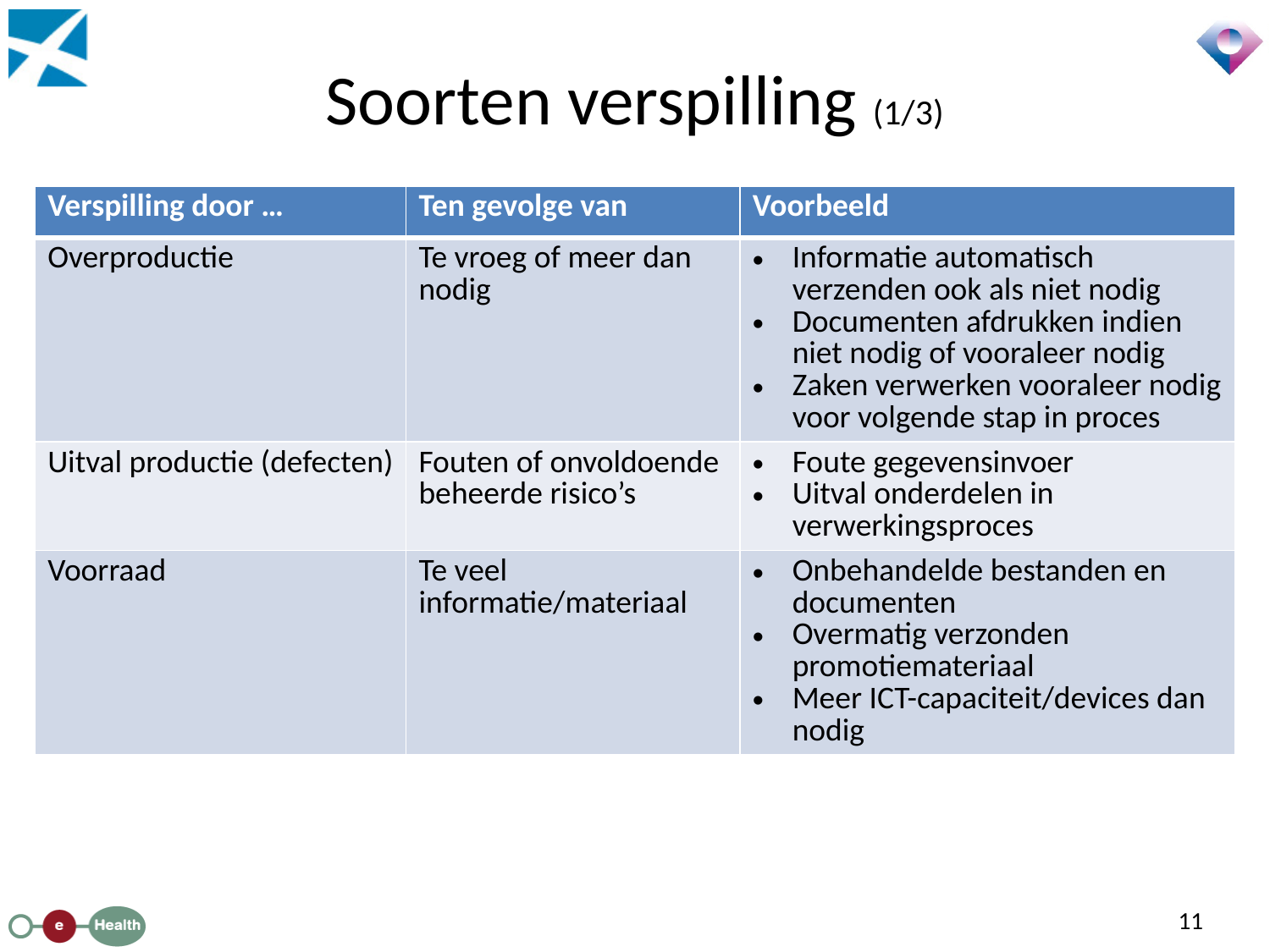

# Soorten verspilling (1/3)
| Verspilling door … | Ten gevolge van | Voorbeeld |
| --- | --- | --- |
| Overproductie | Te vroeg of meer dan nodig | Informatie automatisch verzenden ook als niet nodig Documenten afdrukken indien niet nodig of vooraleer nodig Zaken verwerken vooraleer nodig voor volgende stap in proces |
| Uitval productie (defecten) | Fouten of onvoldoende beheerde risico’s | Foute gegevensinvoer Uitval onderdelen in verwerkingsproces |
| Voorraad | Te veel informatie/materiaal | Onbehandelde bestanden en documenten Overmatig verzonden promotiemateriaal Meer ICT-capaciteit/devices dan nodig |
11